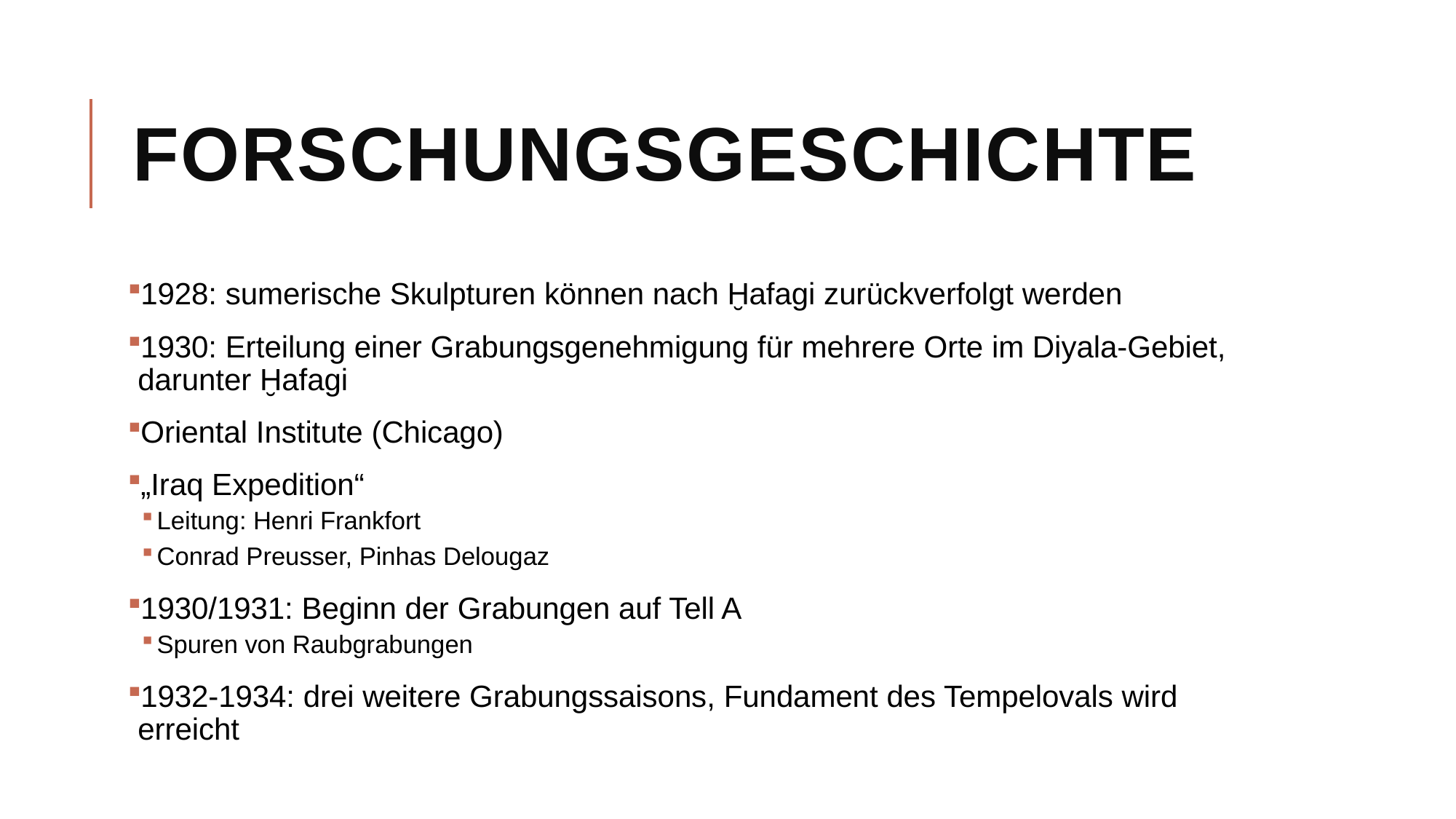

# Forschungsgeschichte
1928: sumerische Skulpturen können nach Ḫafagi zurückverfolgt werden
1930: Erteilung einer Grabungsgenehmigung für mehrere Orte im Diyala-Gebiet, darunter Ḫafagi
Oriental Institute (Chicago)
„Iraq Expedition“
Leitung: Henri Frankfort
Conrad Preusser, Pinhas Delougaz
1930/1931: Beginn der Grabungen auf Tell A
Spuren von Raubgrabungen
1932-1934: drei weitere Grabungssaisons, Fundament des Tempelovals wird erreicht